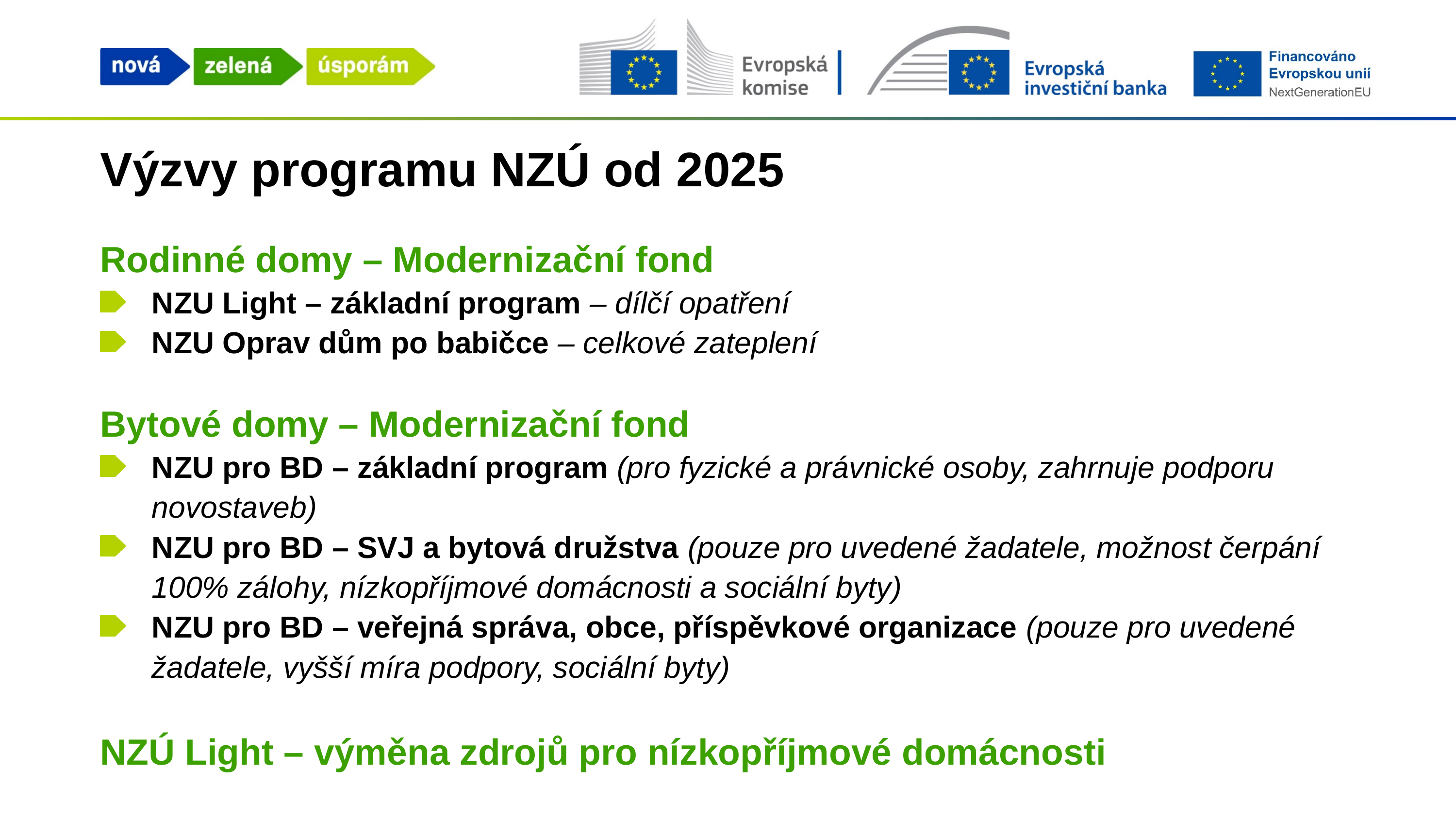

# Výzvy programu NZÚ od 2025
Rodinné domy – Modernizační fond
NZU Light – základní program – dílčí opatření
NZU Oprav dům po babičce – celkové zateplení
Bytové domy – Modernizační fond
NZU pro BD – základní program (pro fyzické a právnické osoby, zahrnuje podporu novostaveb)
NZU pro BD – SVJ a bytová družstva (pouze pro uvedené žadatele, možnost čerpání 100% zálohy, nízkopříjmové domácnosti a sociální byty)
NZU pro BD – veřejná správa, obce, příspěvkové organizace (pouze pro uvedené žadatele, vyšší míra podpory, sociální byty)

NZÚ Light – výměna zdrojů pro nízkopříjmové domácnosti